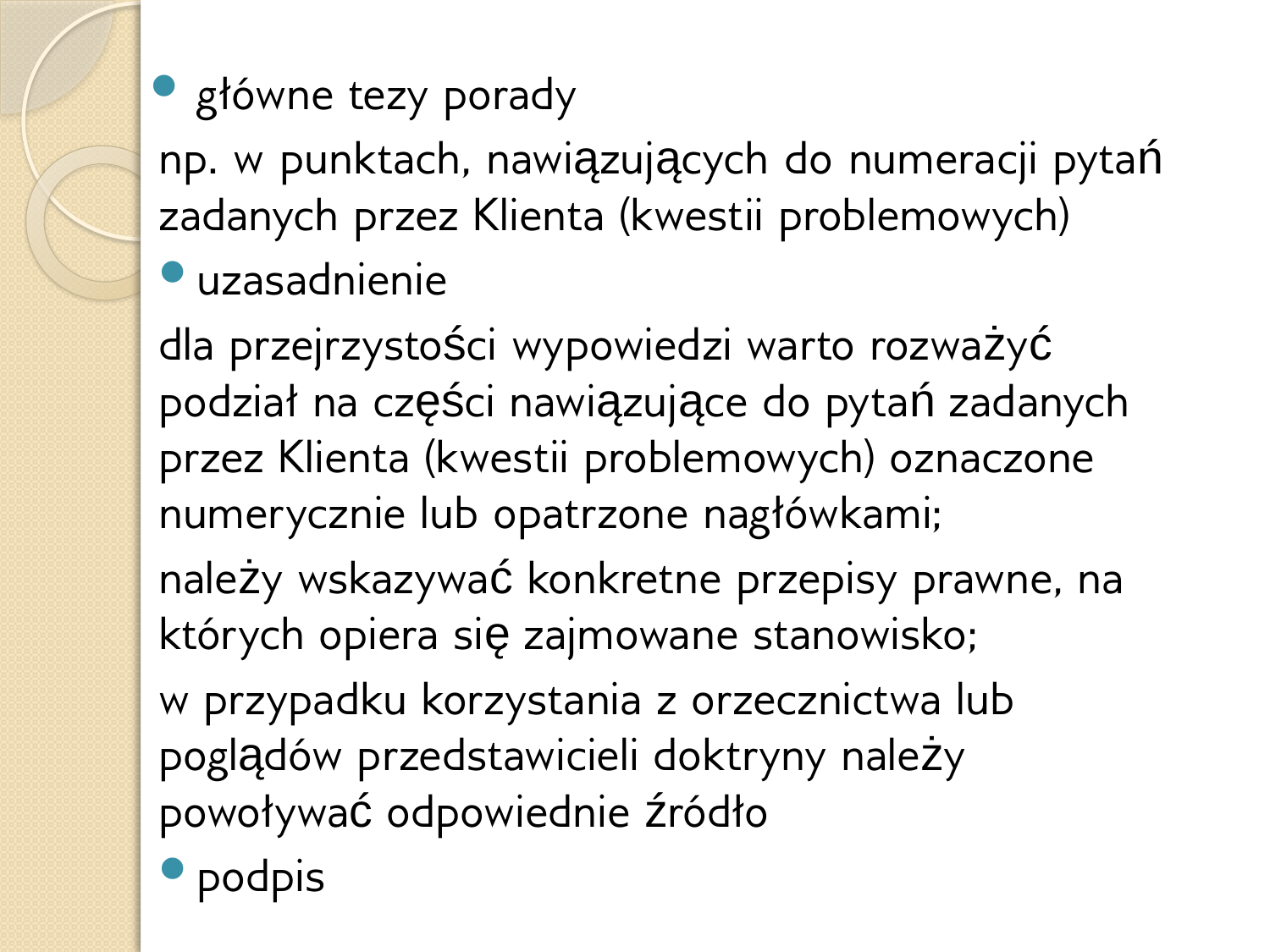

główne tezy porady
np. w punktach, nawiązujących do numeracji pytań zadanych przez Klienta (kwestii problemowych)
uzasadnienie
dla przejrzystości wypowiedzi warto rozważyć podział na części nawiązujące do pytań zadanych przez Klienta (kwestii problemowych) oznaczone numerycznie lub opatrzone nagłówkami;
należy wskazywać konkretne przepisy prawne, na których opiera się zajmowane stanowisko;
w przypadku korzystania z orzecznictwa lub poglądów przedstawicieli doktryny należy powoływać odpowiednie źródło
podpis